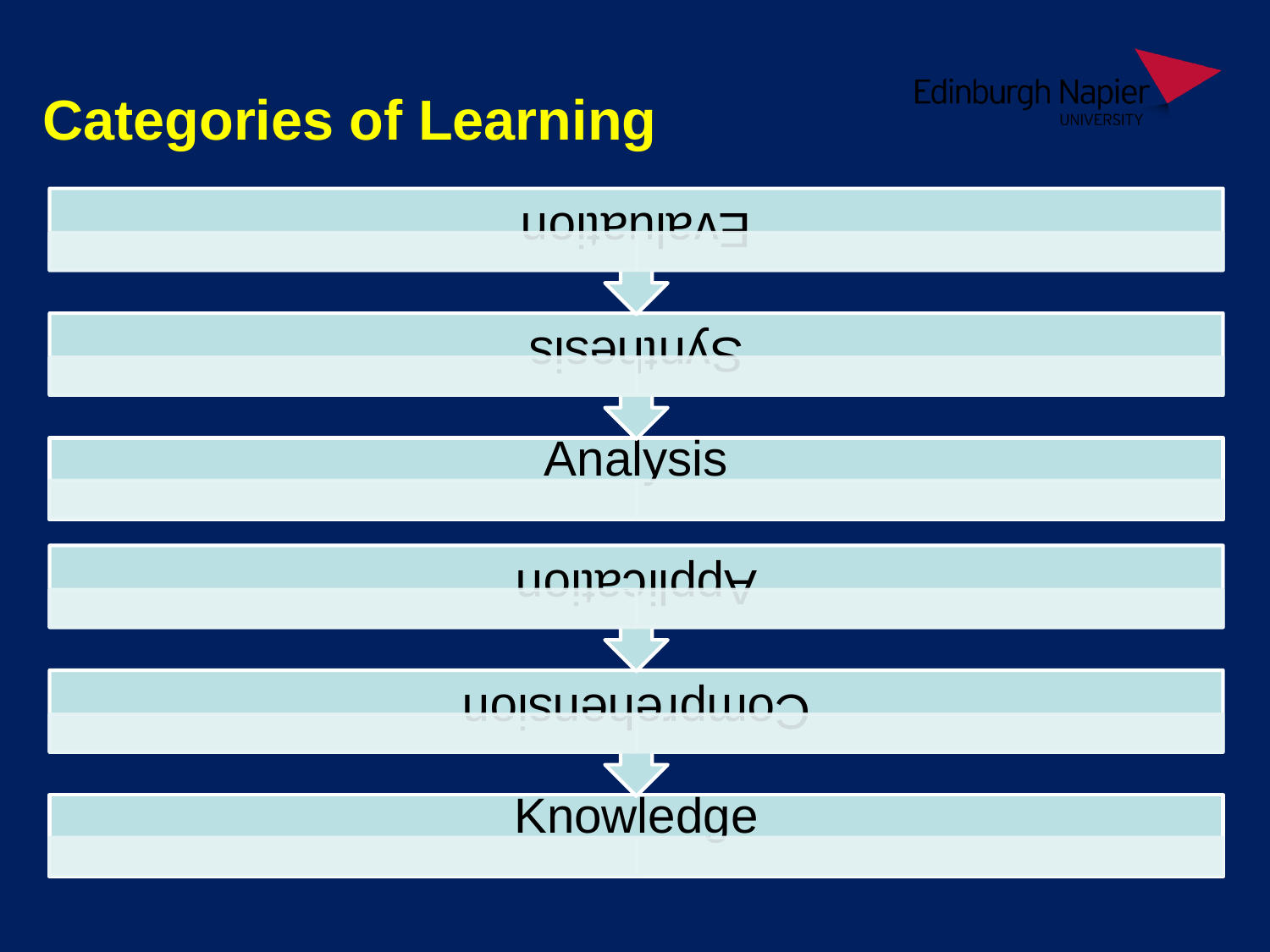

# Categories of Learning
Analysis

Synthesis

Evaluation

Knowledge

Comprehension

Application